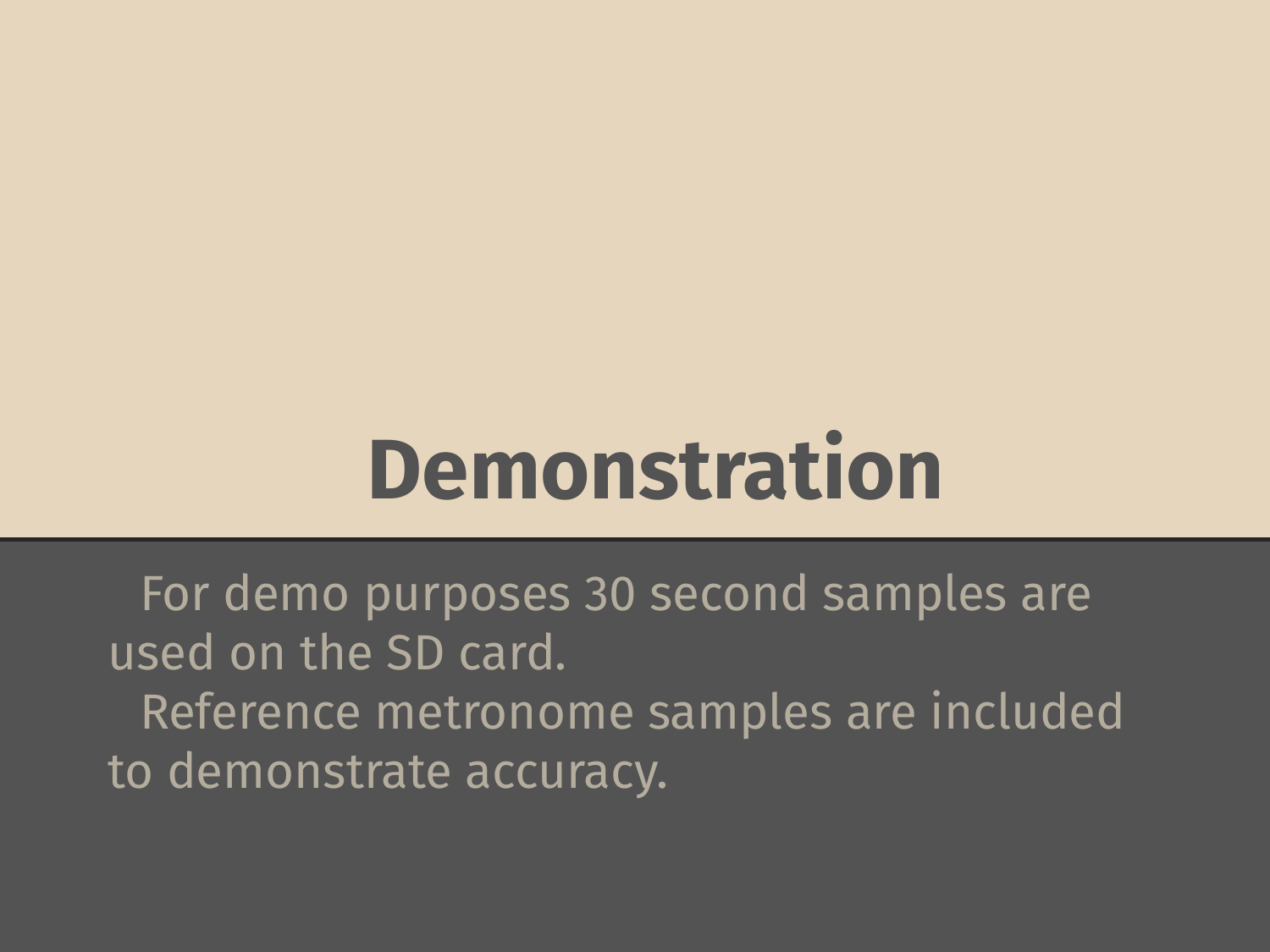

# Demonstration
For demo purposes 30 second samples are used on the SD card.
Reference metronome samples are included to demonstrate accuracy.